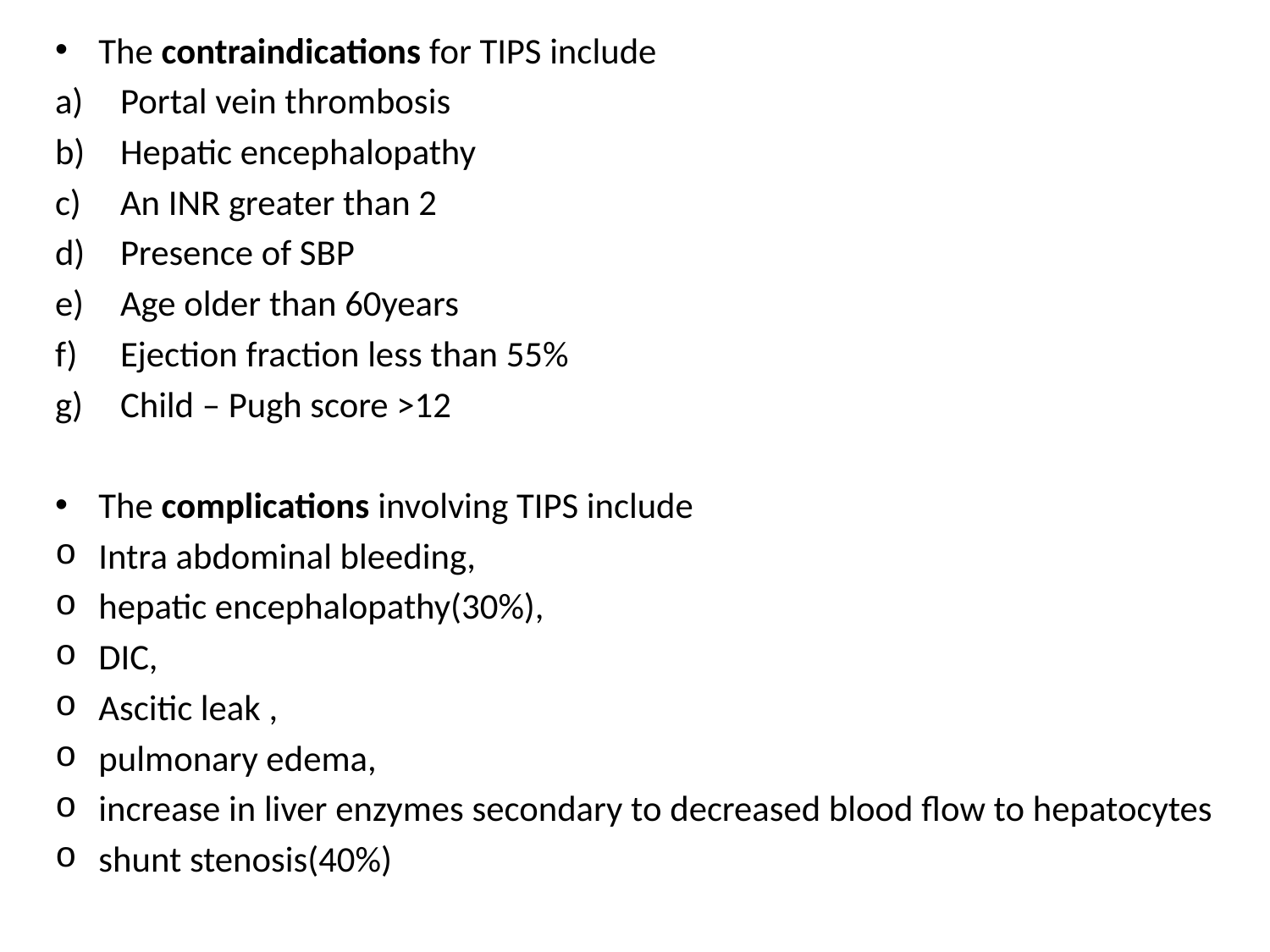

The contraindications for TIPS include
Portal vein thrombosis
Hepatic encephalopathy
An INR greater than 2
Presence of SBP
Age older than 60years
Ejection fraction less than 55%
Child – Pugh score >12

The complications involving TIPS include
Intra abdominal bleeding,
hepatic encephalopathy(30%),
DIC,
Ascitic leak ,
pulmonary edema,
increase in liver enzymes secondary to decreased blood flow to hepatocytes
shunt stenosis(40%)